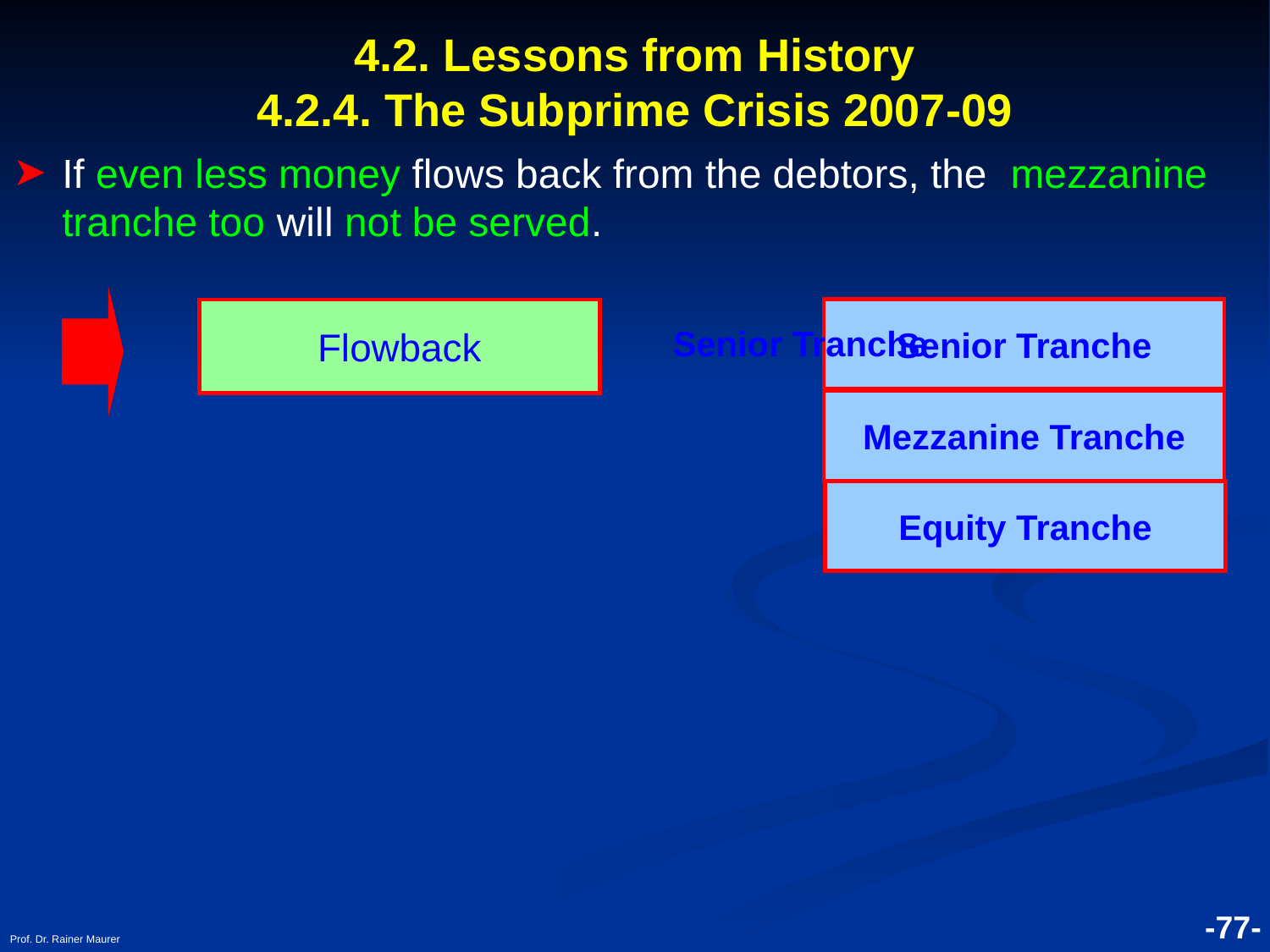

# 4.2. Lessons from History 4.2.4. The Subprime Crisis 2007-09
If even less money flows back from the debtors, the  mezzanine tranche too will not be served.

Senior Tranche
Senior Tranche
Flowback

Mezzanine Tranche
Equity Tranche

Prof. Dr. Rainer Maurer
-77-